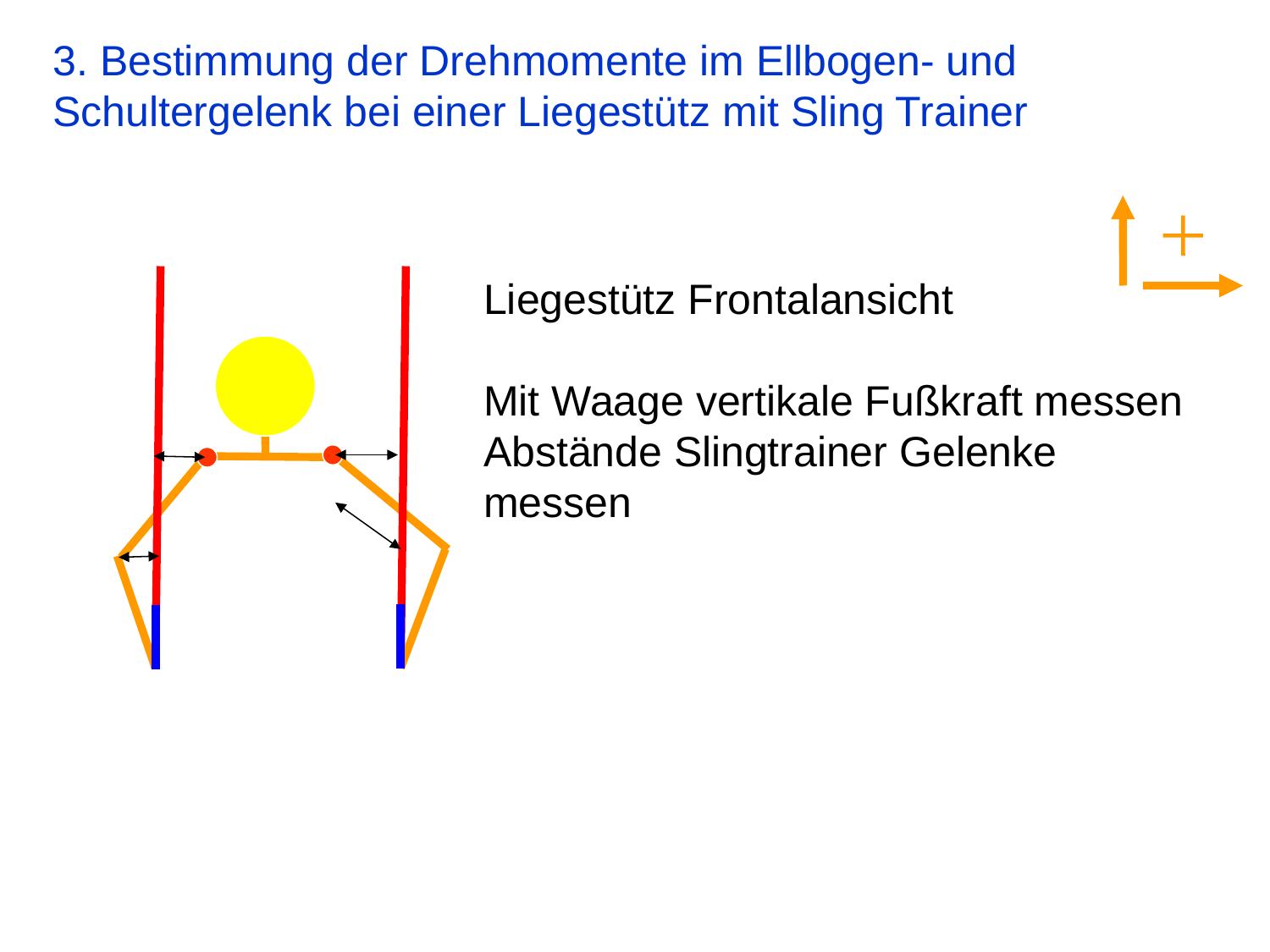

3. Bestimmung der Drehmomente im Ellbogen- und Schultergelenk bei einer Liegestütz mit Sling Trainer

Liegestütz Frontalansicht

Mit Waage vertikale Fußkraft messen
Abstände Slingtrainer Gelenke messen